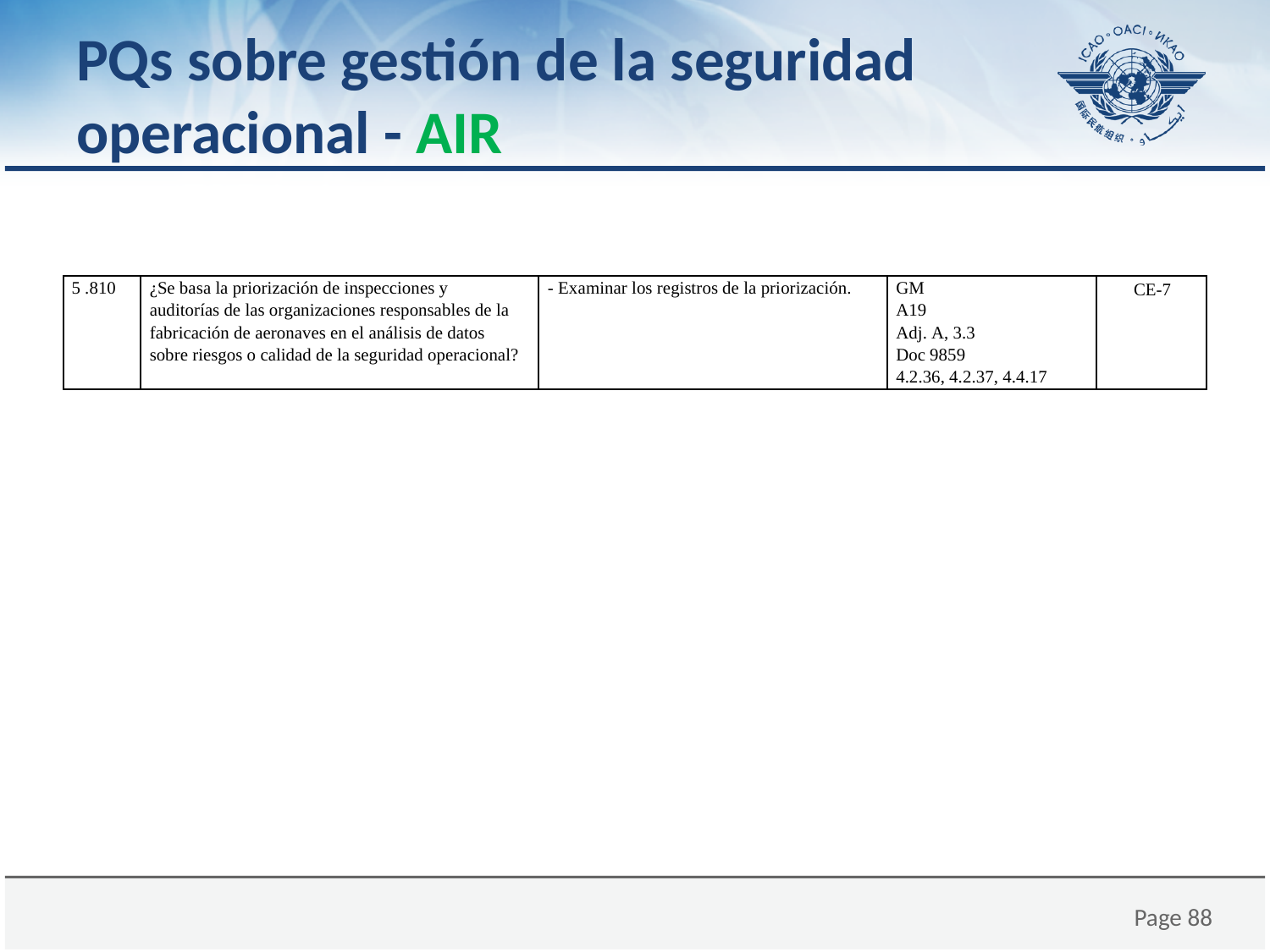

# PQs sobre gestión de la seguridad operacional - AIR
| 5 .810 | ¿Se basa la priorización de inspecciones y auditorías de las organizaciones responsables de la fabricación de aeronaves en el análisis de datos sobre riesgos o calidad de la seguridad operacional? | - Examinar los registros de la priorización. | GM A19 Adj. A, 3.3 Doc 9859 4.2.36, 4.2.37, 4.4.17 | CE-7 |
| --- | --- | --- | --- | --- |